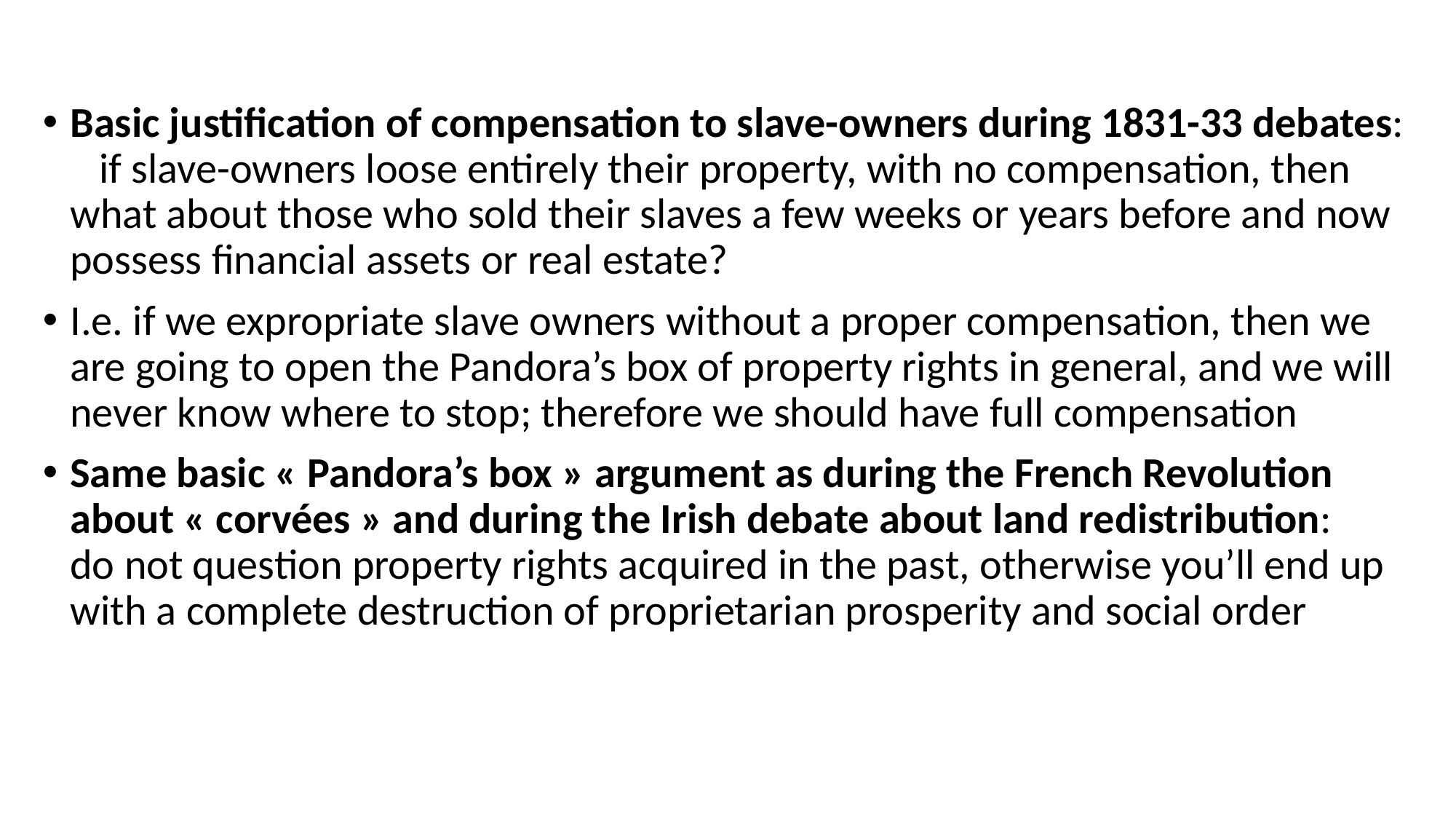

Basic justification of compensation to slave-owners during 1831-33 debates:     if slave-owners loose entirely their property, with no compensation, then what about those who sold their slaves a few weeks or years before and now possess financial assets or real estate?
I.e. if we expropriate slave owners without a proper compensation, then we are going to open the Pandora’s box of property rights in general, and we will never know where to stop; therefore we should have full compensation
Same basic « Pandora’s box » argument as during the French Revolution about « corvées » and during the Irish debate about land redistribution:    do not question property rights acquired in the past, otherwise you’ll end up with a complete destruction of proprietarian prosperity and social order